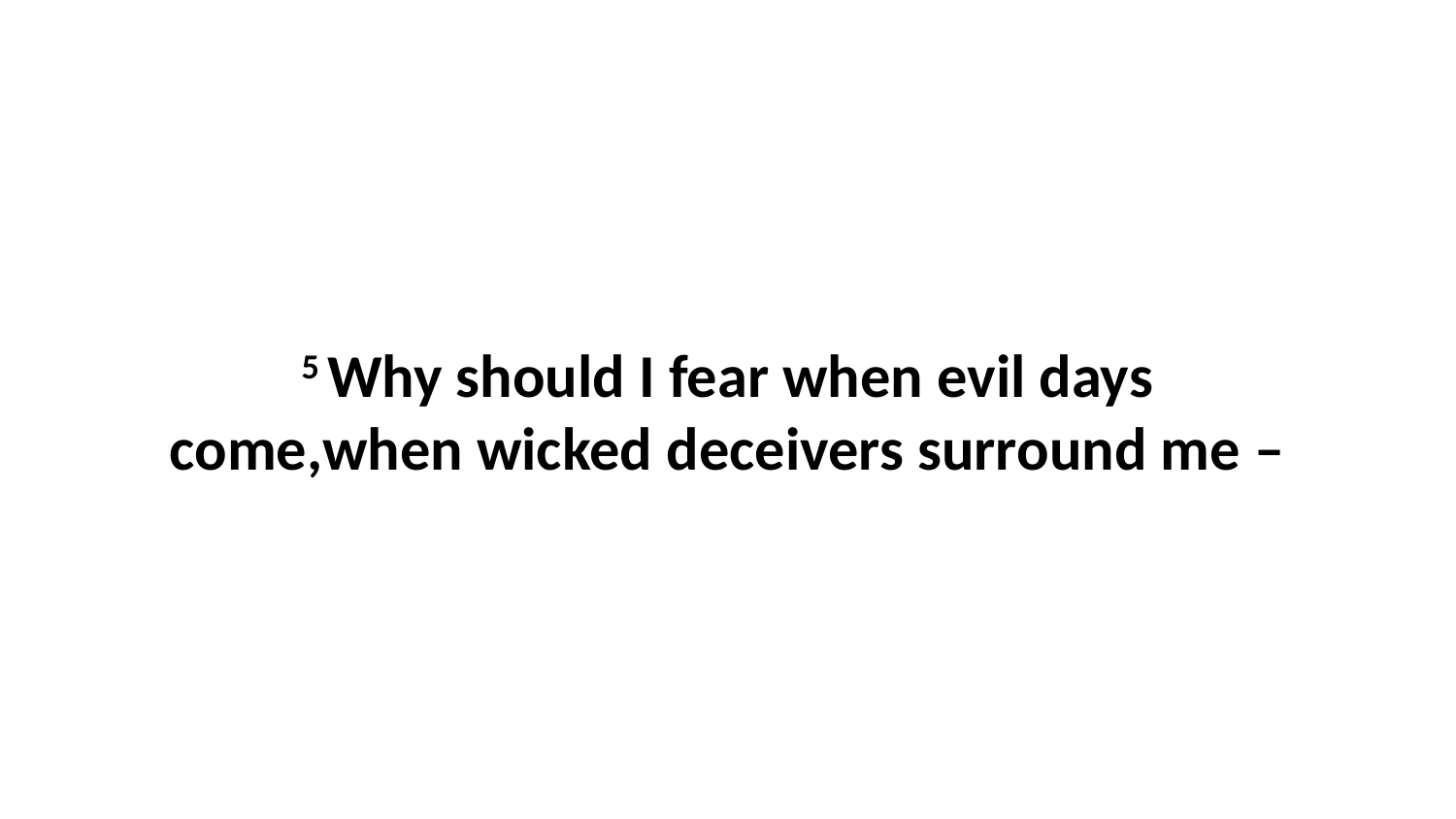

5 Why should I fear when evil days come,when wicked deceivers surround me –